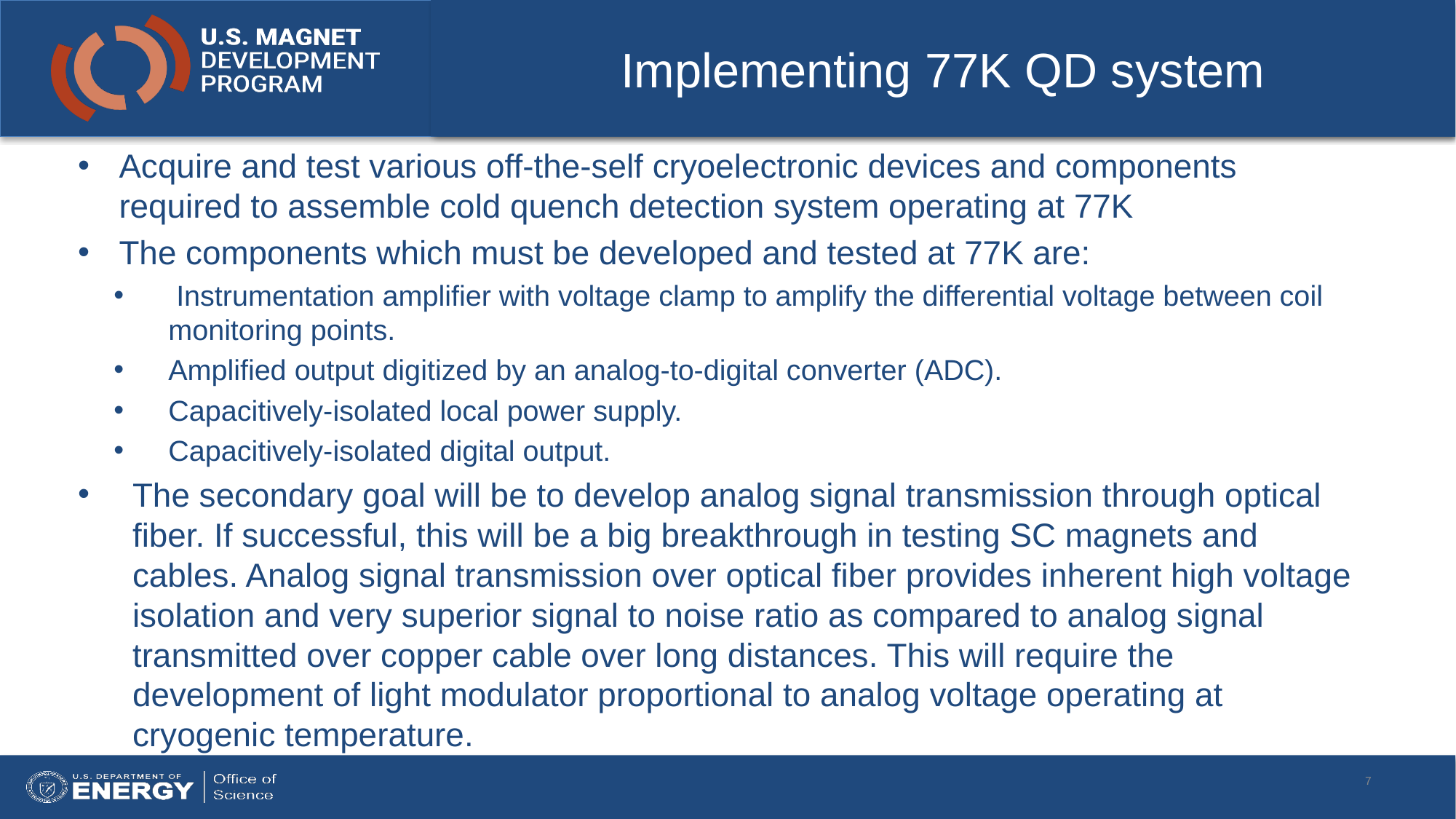

# Implementing 77K QD system
Acquire and test various off-the-self cryoelectronic devices and components required to assemble cold quench detection system operating at 77K
The components which must be developed and tested at 77K are:
 Instrumentation amplifier with voltage clamp to amplify the differential voltage between coil monitoring points.
Amplified output digitized by an analog-to-digital converter (ADC).
Capacitively-isolated local power supply.
Capacitively-isolated digital output.
The secondary goal will be to develop analog signal transmission through optical fiber. If successful, this will be a big breakthrough in testing SC magnets and cables. Analog signal transmission over optical fiber provides inherent high voltage isolation and very superior signal to noise ratio as compared to analog signal  transmitted over copper cable over long distances. This will require the development of light modulator proportional to analog voltage operating at cryogenic temperature.

7